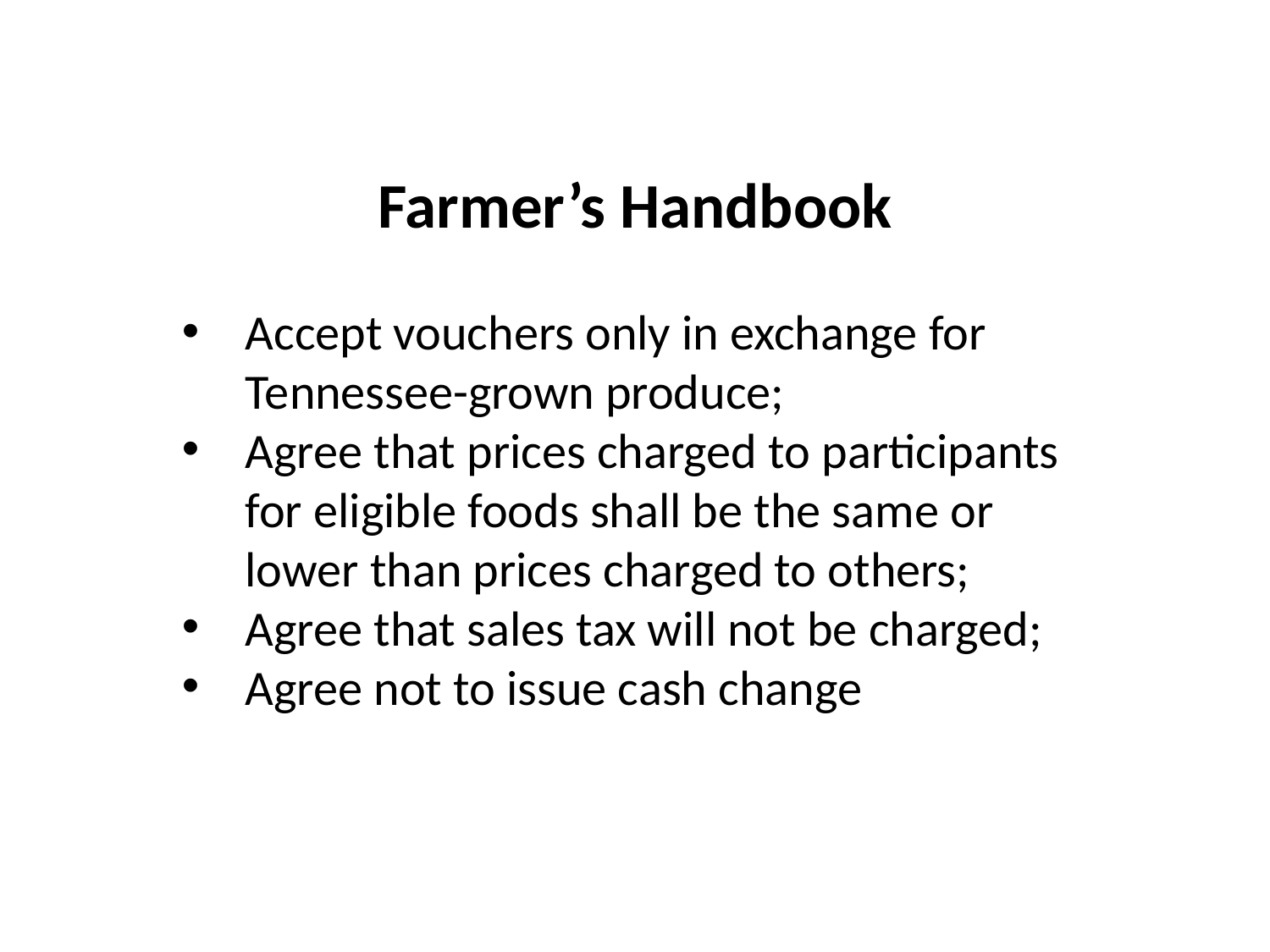

Farmer’s Handbook

Accept vouchers only in exchange for Tennessee-grown produce;
Agree that prices charged to participants for eligible foods shall be the same or lower than prices charged to others;
Agree that sales tax will not be charged;
Agree not to issue cash change